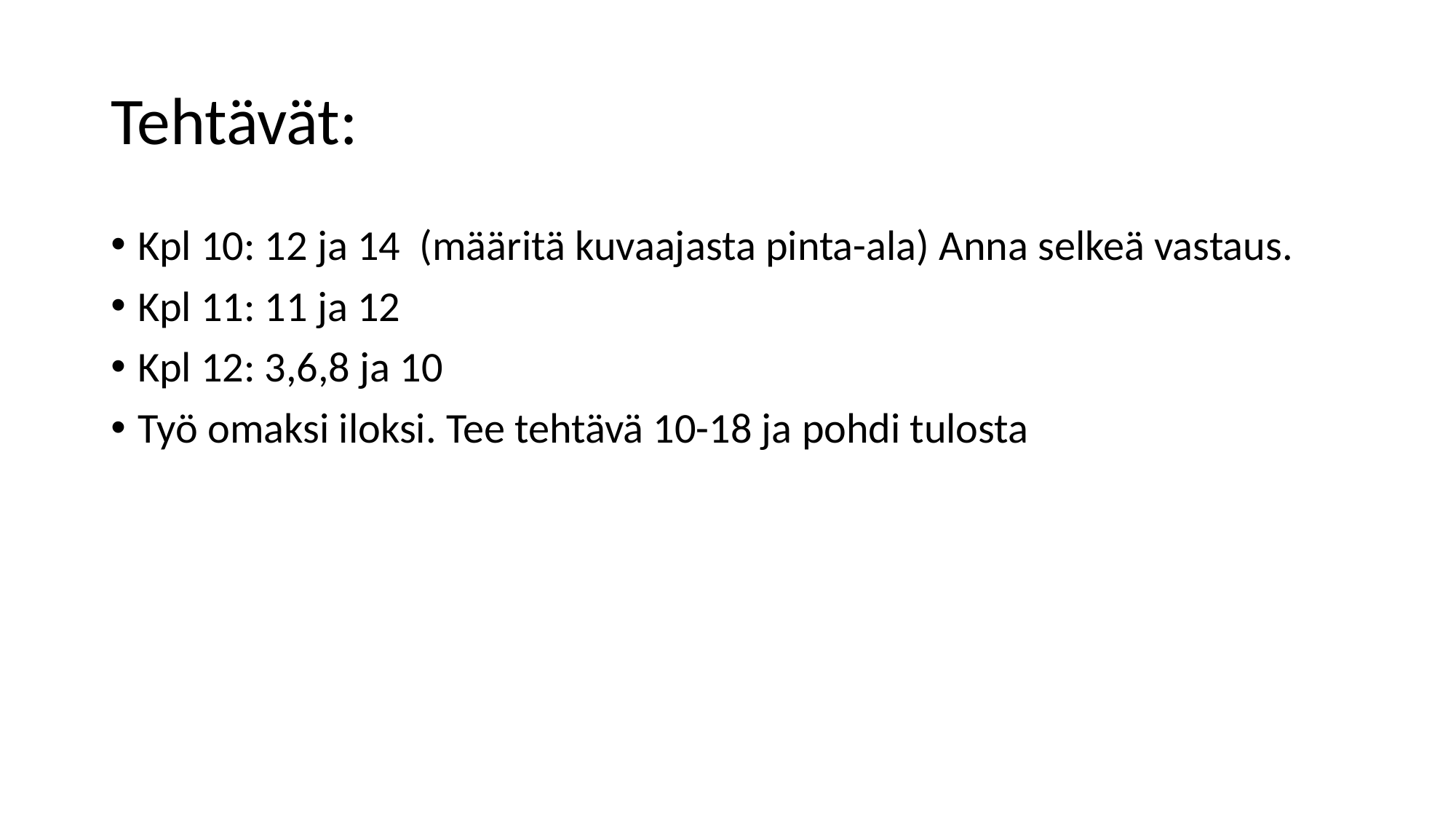

# Tehtävät:
Kpl 10: 12 ja 14  (määritä kuvaajasta pinta-ala) Anna selkeä vastaus.
Kpl 11: 11 ja 12
Kpl 12: 3,6,8 ja 10
Työ omaksi iloksi. Tee tehtävä 10-18 ja pohdi tulosta